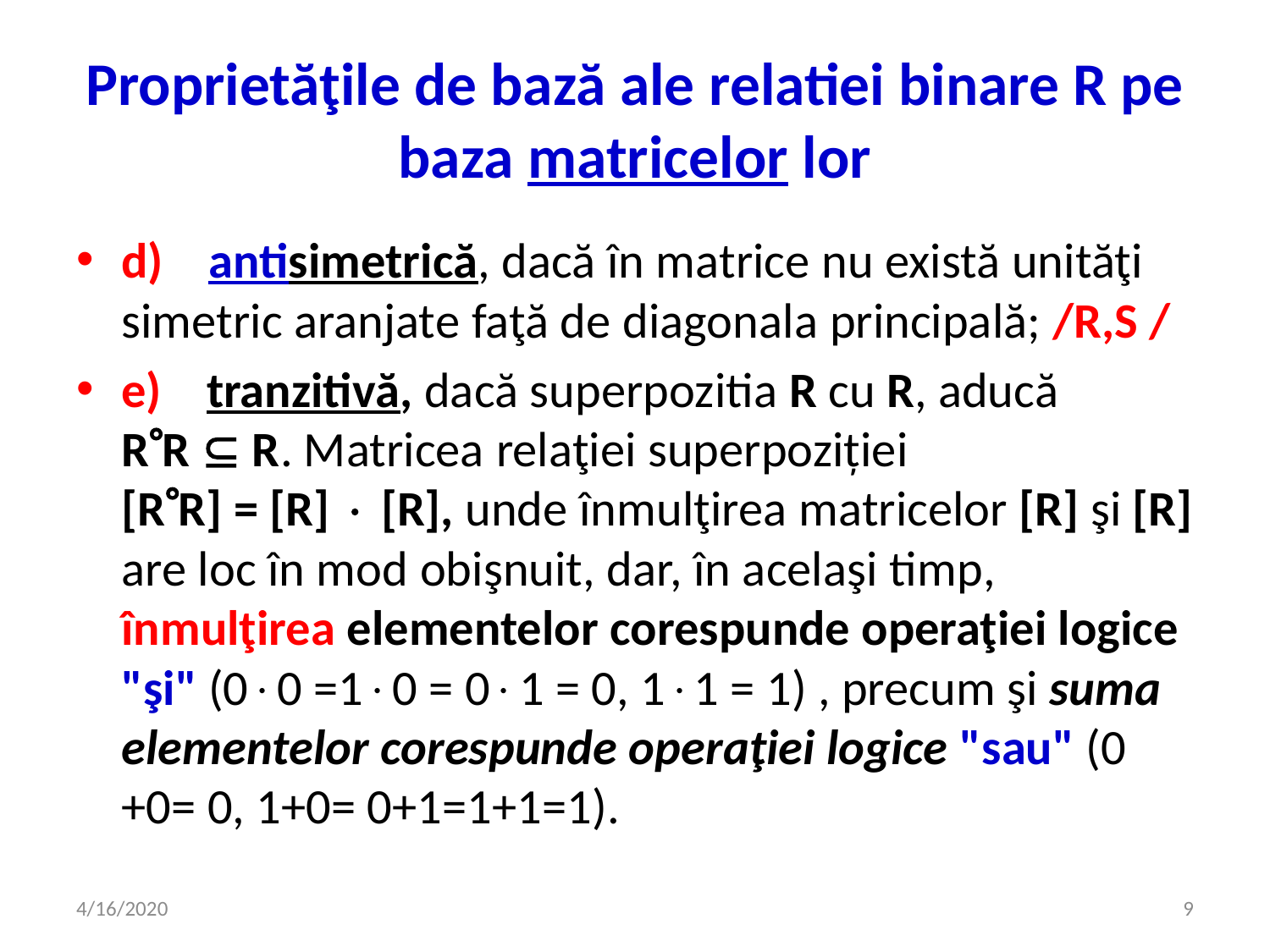

# Proprietăţile de bază ale relatiei binare R pe baza matricelor lor
d)    antisimetrică, dacă în matrice nu există unităţi simetric aranjate faţă de diagonala principală; /R,S /
e)    tranzitivă, dacă superpozitia R cu R, aducă R°R ⊆ R. Matricea relaţiei superpoziției [R°R] = [R] ⋅ [R], unde înmulţirea matricelor [R] şi [R] are loc în mod obişnuit, dar, în acelaşi timp, înmulţirea elementelor corespunde operaţiei logice "şi" (0⋅0 =1⋅0 = 0⋅1 = 0, 1⋅1 = 1) , precum şi suma elementelor corespunde operaţiei logice "sau" (0 +0= 0, 1+0= 0+1=1+1=1).

4/16/2020
9